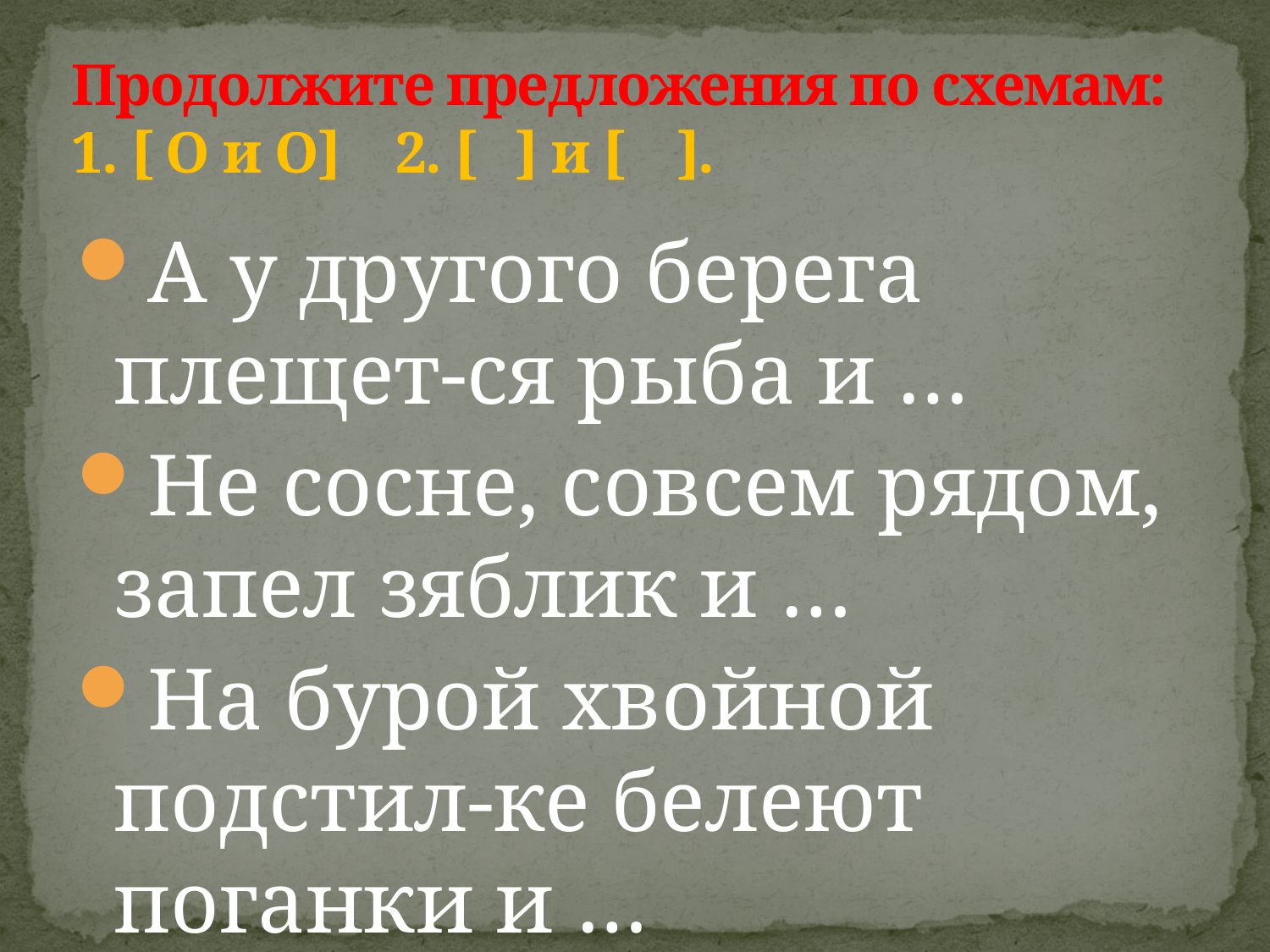

# Продолжите предложения по схемам: 1. [ O и O]    2. [   ] и [    ].
А у другого берега плещет-ся рыба и …
Не сосне, совсем рядом, запел зяблик и …
На бурой хвойной подстил-ке белеют поганки и …